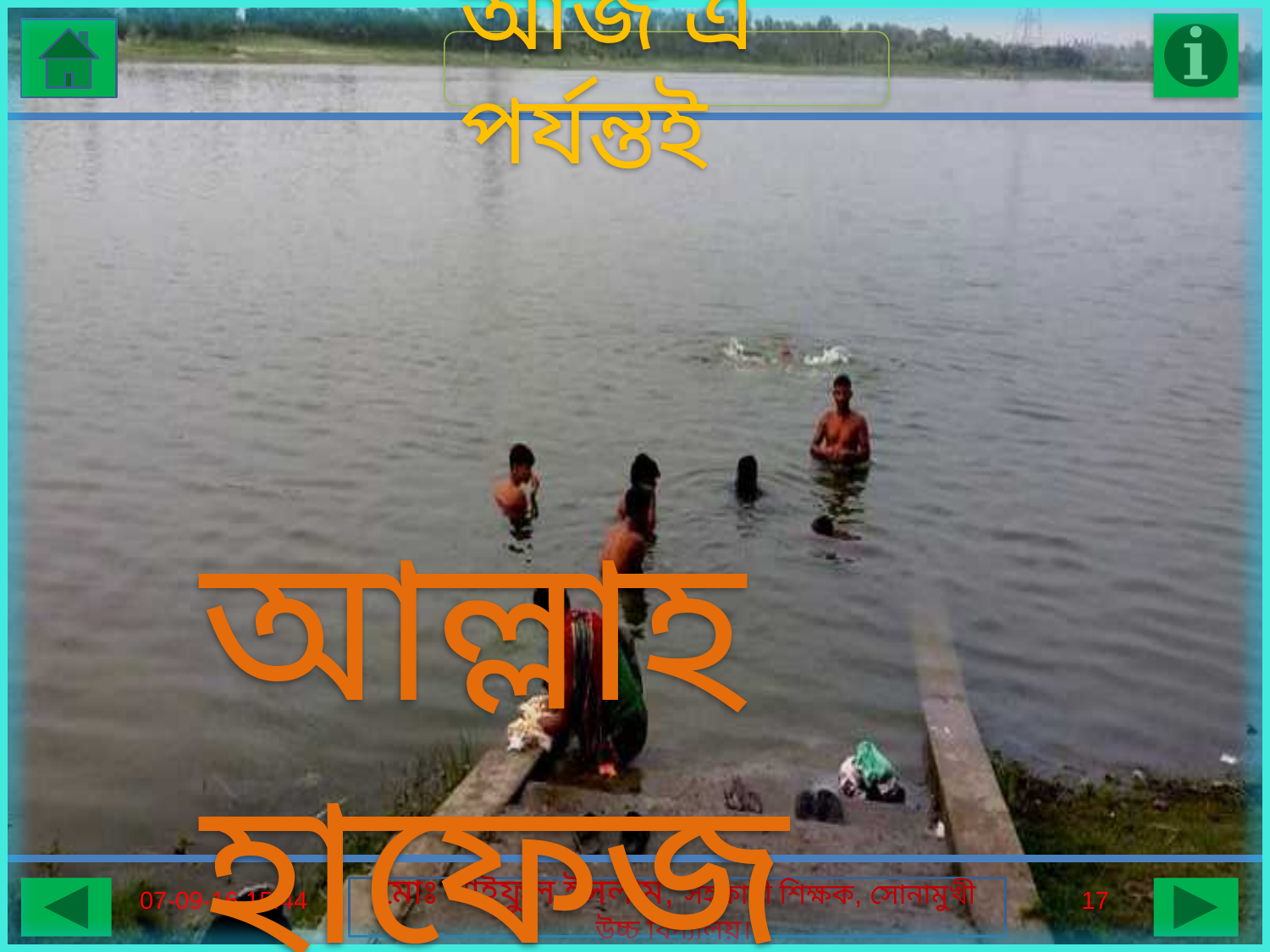

আজ এ পর্যন্তই
আল্লাহ হাফেজ
07-09-16 15.44
17